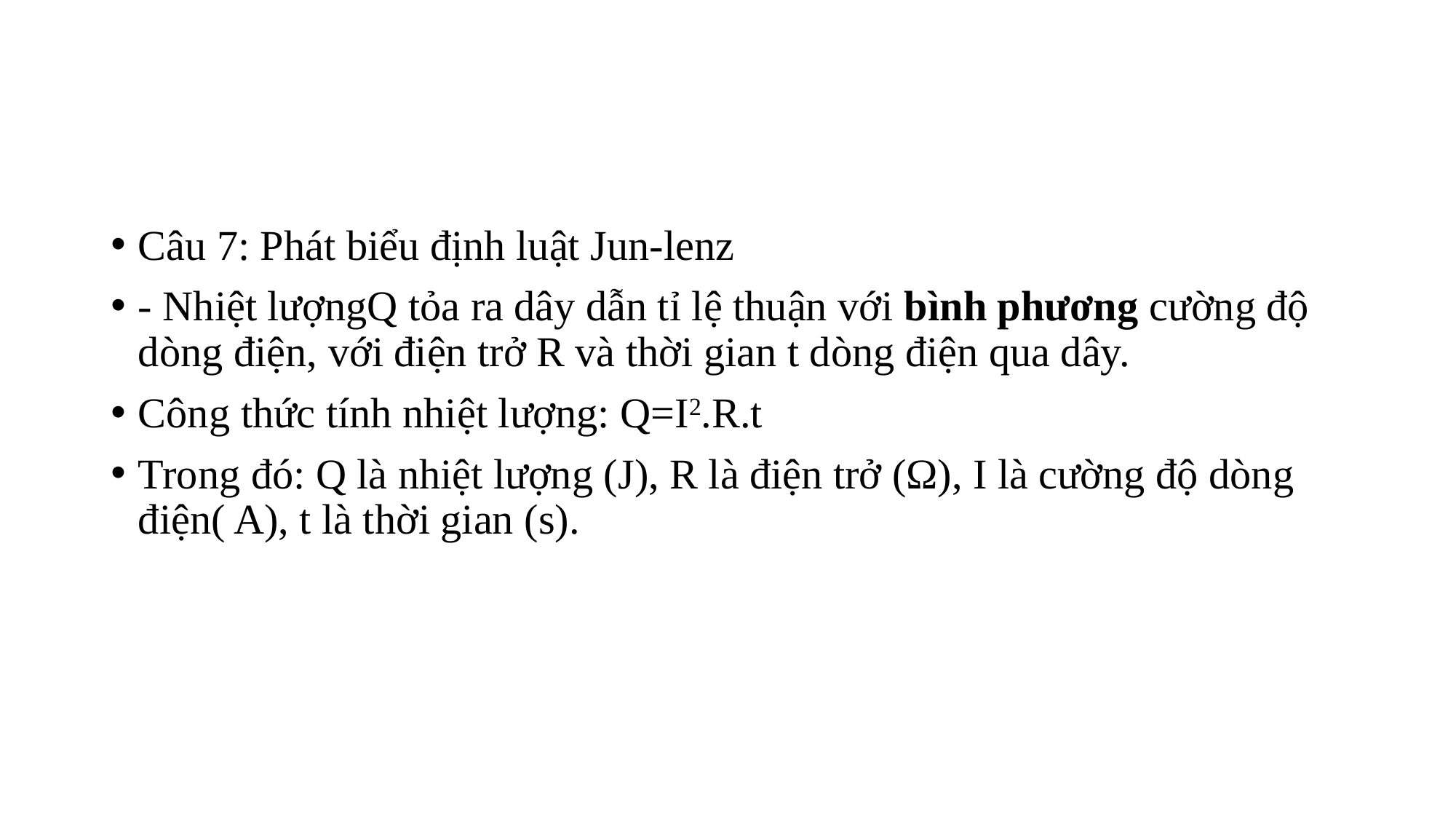

Câu 7: Phát biểu định luật Jun-lenz
- Nhiệt lượngQ tỏa ra dây dẫn tỉ lệ thuận với bình phương cường độ dòng điện, với điện trở R và thời gian t dòng điện qua dây.
Công thức tính nhiệt lượng: Q=I2.R.t
Trong đó: Q là nhiệt lượng (J), R là điện trở (Ω), I là cường độ dòng điện( A), t là thời gian (s).